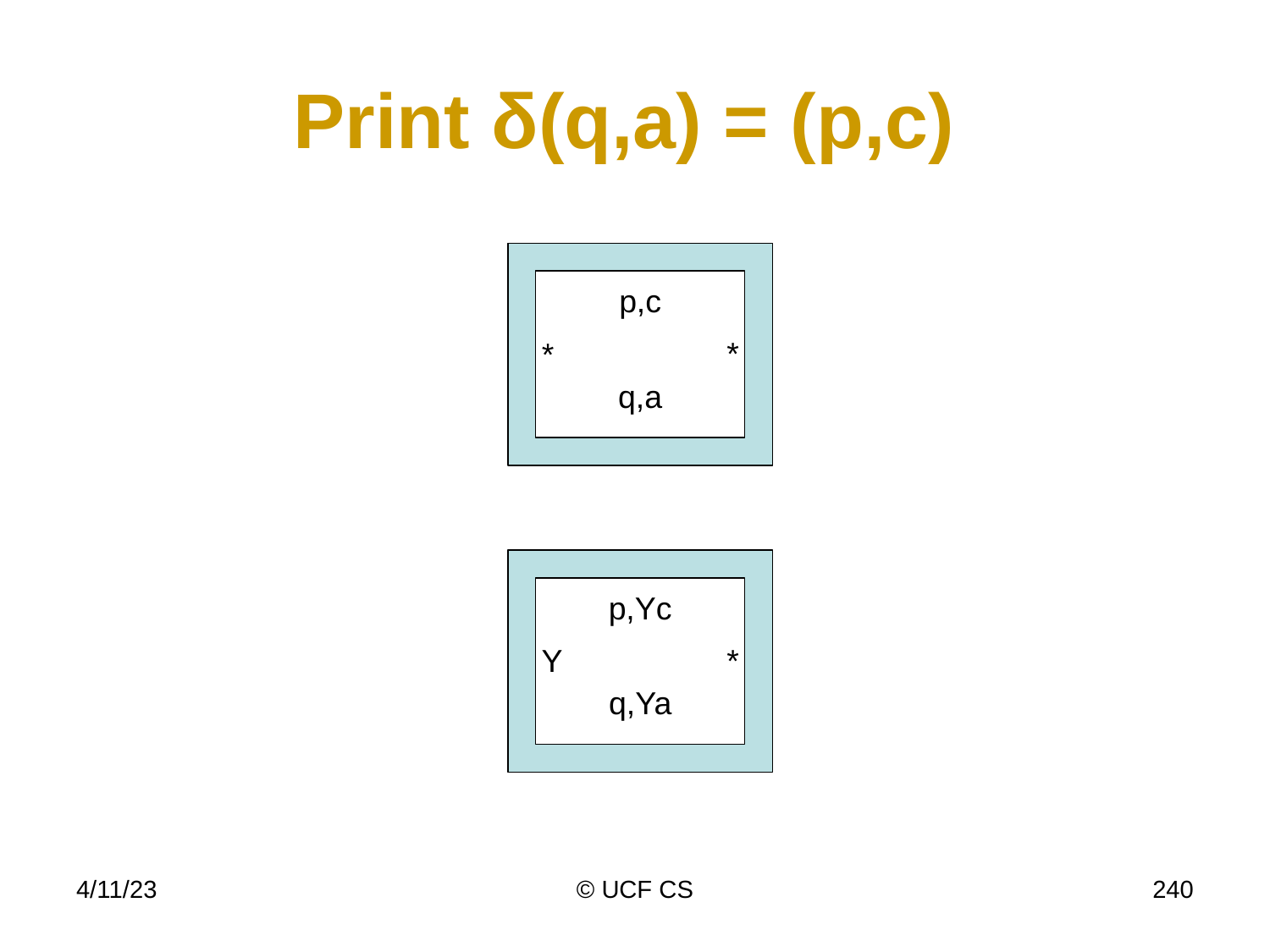

# Print δ(q,a) = (p,c)

p,c
*
*
q,a

p,Yc
*
Y
q,Ya
4/11/23
© UCF CS
240